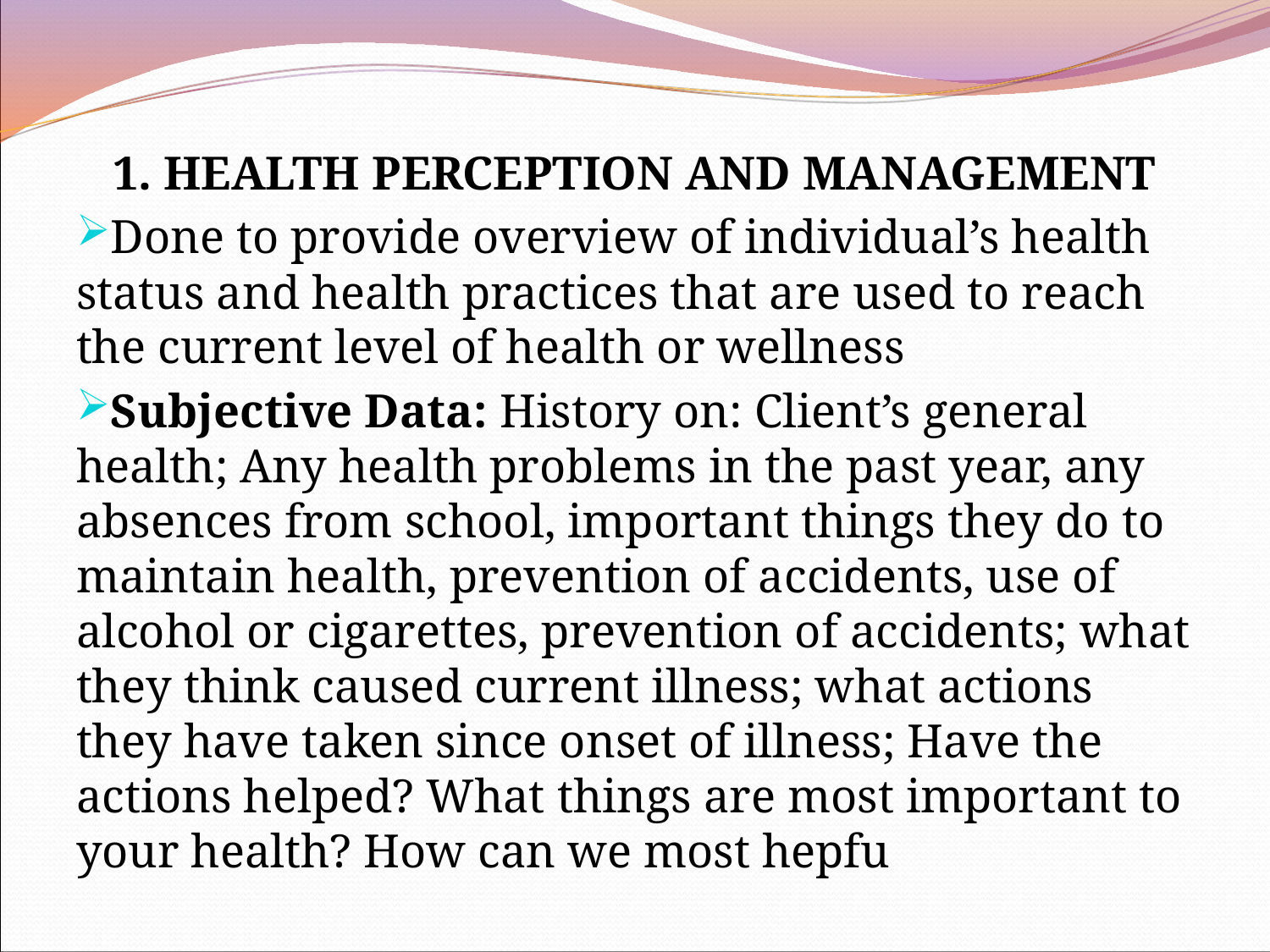

1. HEALTH PERCEPTION AND MANAGEMENT
Done to provide overview of individual’s health status and health practices that are used to reach the current level of health or wellness
Subjective Data: History on: Client’s general health; Any health problems in the past year, any absences from school, important things they do to maintain health, prevention of accidents, use of alcohol or cigarettes, prevention of accidents; what they think caused current illness; what actions they have taken since onset of illness; Have the actions helped? What things are most important to your health? How can we most hepfu